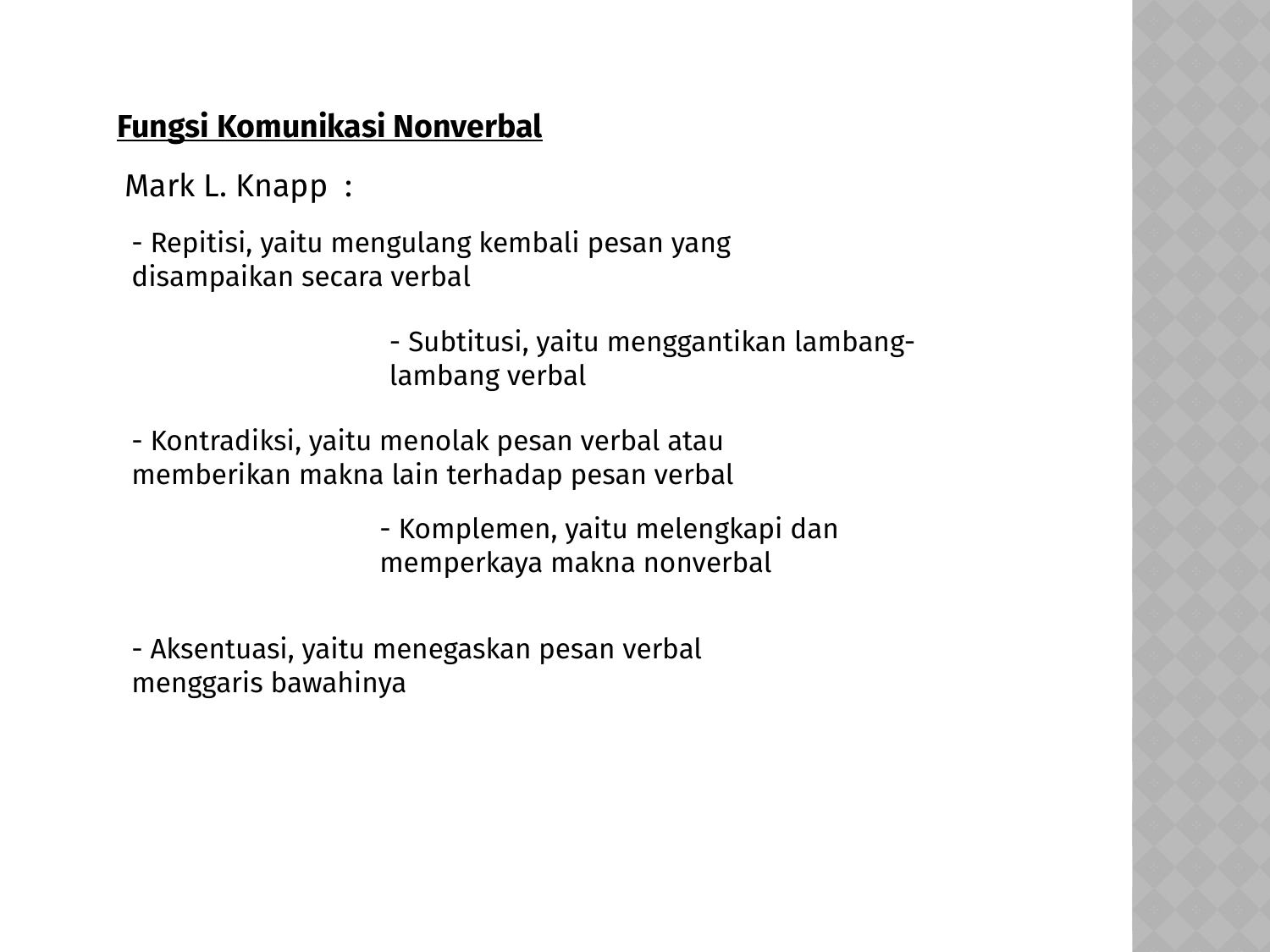

Fungsi Komunikasi Nonverbal
Mark L. Knapp  :
- Repitisi, yaitu mengulang kembali pesan yang disampaikan secara verbal
- Subtitusi, yaitu menggantikan lambang-lambang verbal
- Kontradiksi, yaitu menolak pesan verbal atau memberikan makna lain terhadap pesan verbal
- Komplemen, yaitu melengkapi dan memperkaya makna nonverbal
- Aksentuasi, yaitu menegaskan pesan verbal menggaris bawahinya